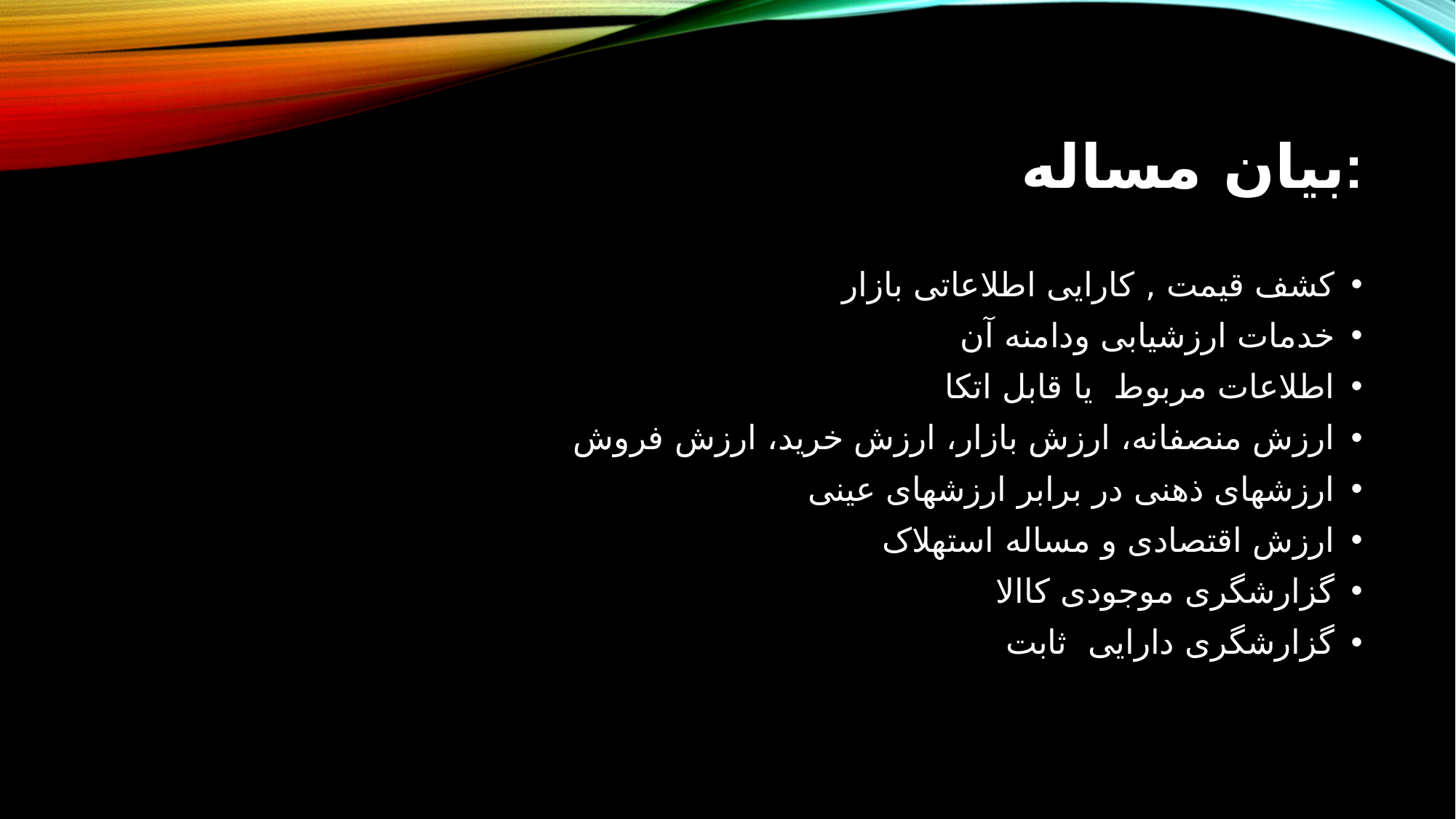

# بیان مساله:
کشف قیمت , کارایی اطلاعاتی بازار
خدمات ارزشیابی ودامنه آن
اطلاعات مربوط  یا قابل اتکا
ارزش منصفانه، ارزش بازار، ارزش خرید، ارزش فروش
ارزشهای ذهنی در برابر ارزشهای عینی
ارزش اقتصادی و مساله استهلاک
گزارشگری موجودی کاالا
گزارشگری دارایی  ثابت